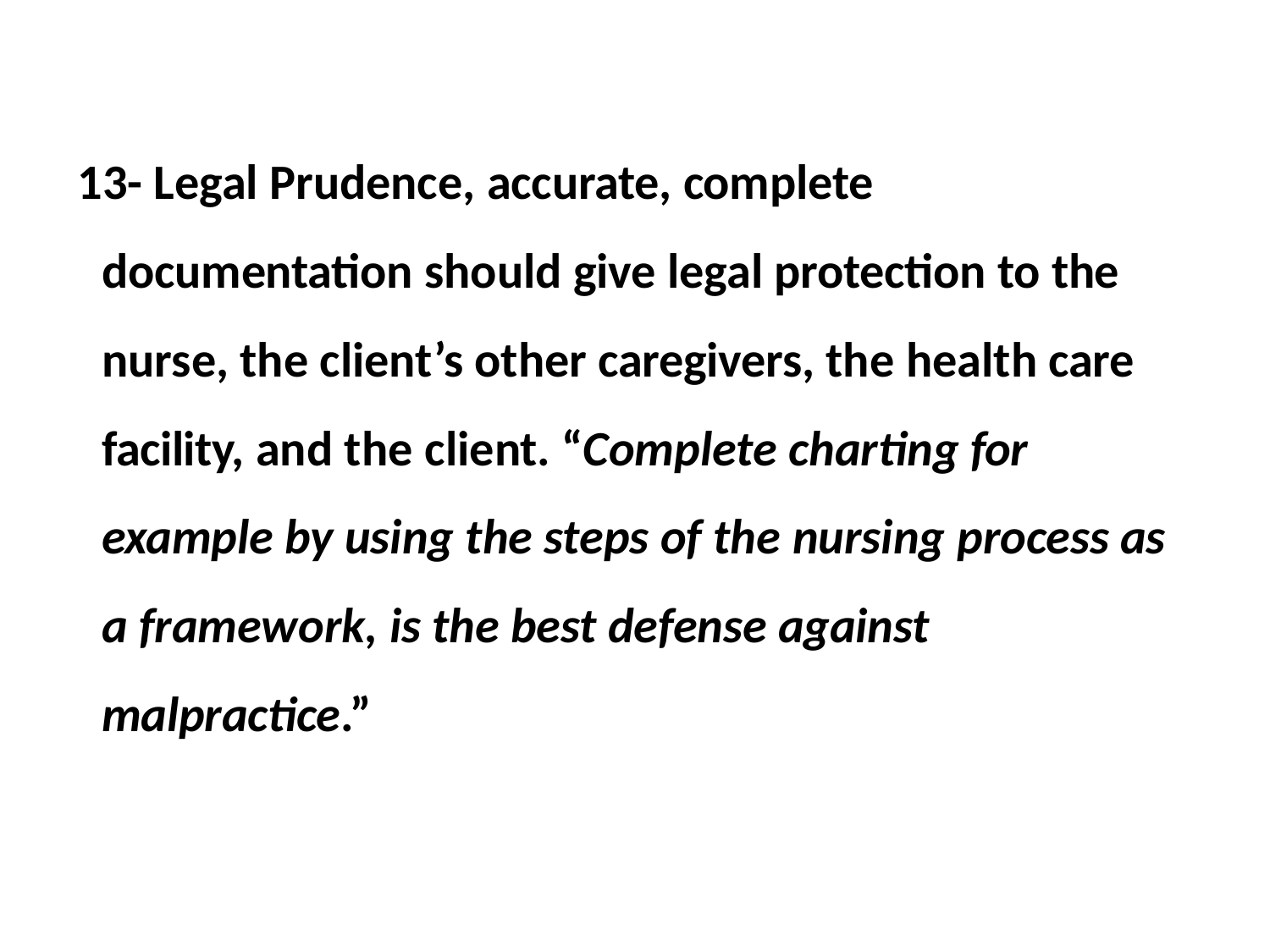

13- Legal Prudence, accurate, complete documentation should give legal protection to the nurse, the client’s other caregivers, the health care facility, and the client. “Complete charting for example by using the steps of the nursing process as a framework, is the best defense against malpractice.”